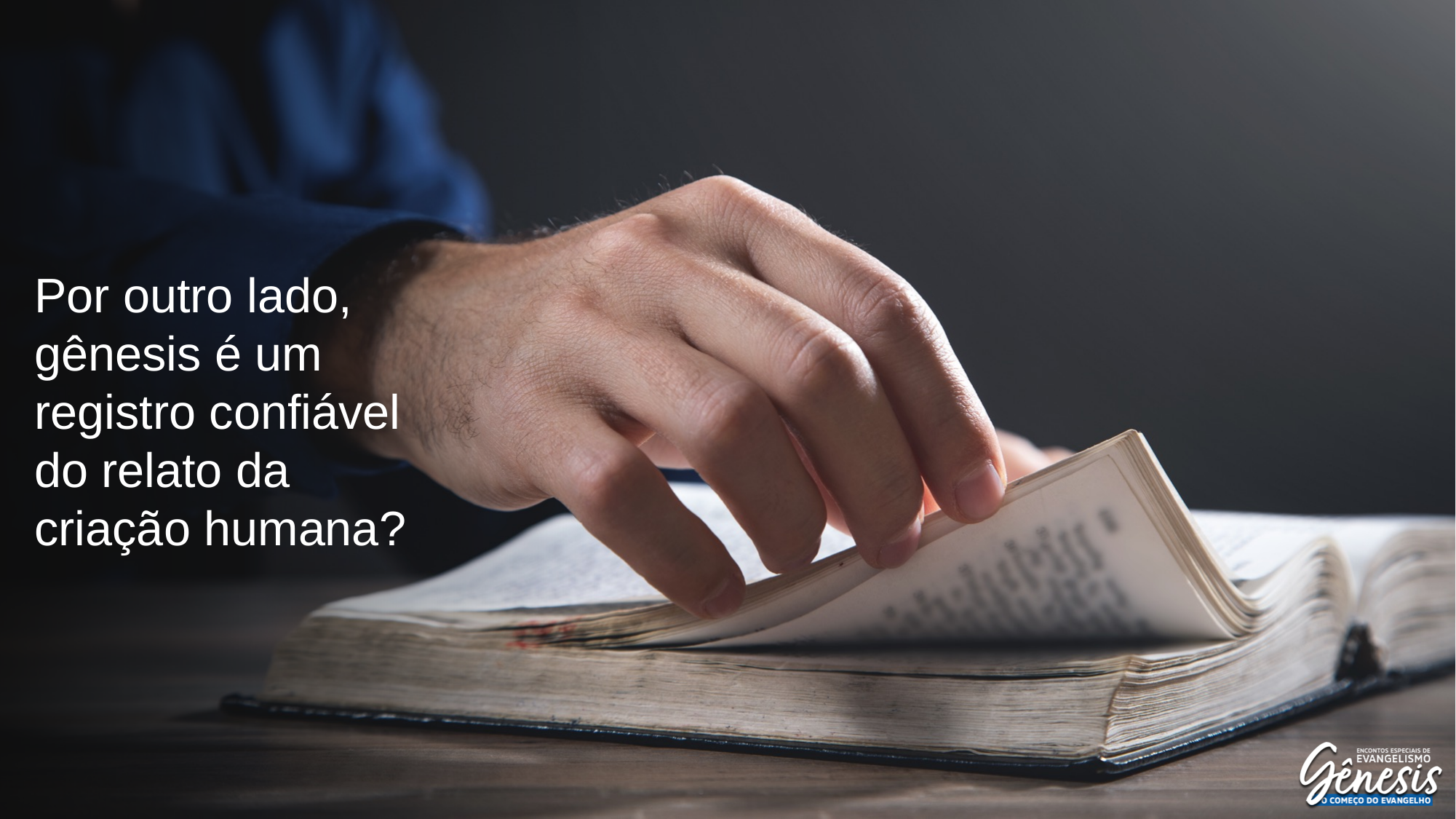

Por outro lado, gênesis é um registro confiável do relato da criação humana?